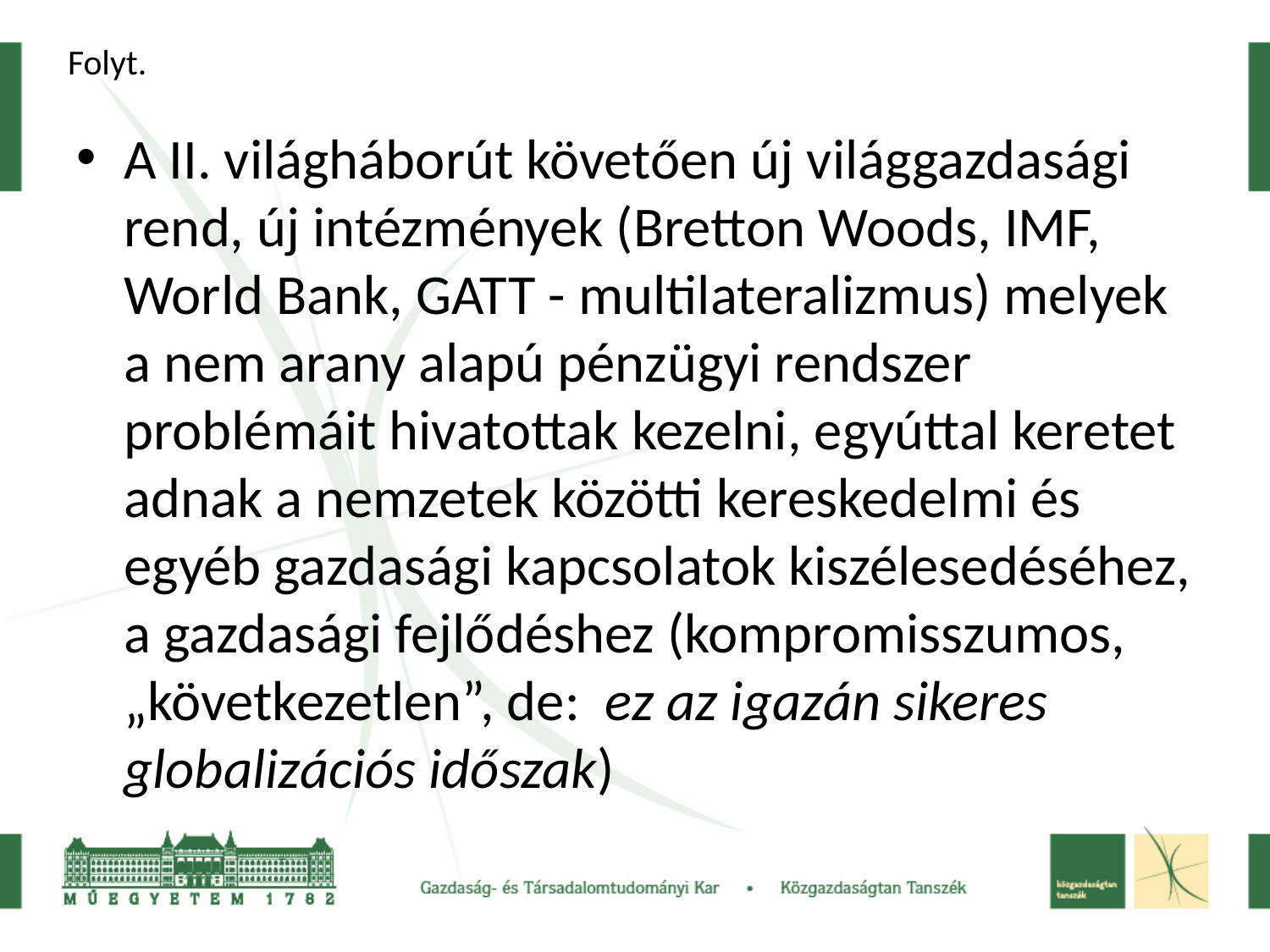

# Folyt.
A II. világháborút követően új világgazdasági rend, új intézmények (Bretton Woods, IMF, World Bank, GATT - multilateralizmus) melyek a nem arany alapú pénzügyi rendszer problémáit hivatottak kezelni, egyúttal keretet adnak a nemzetek közötti kereskedelmi és egyéb gazdasági kapcsolatok kiszélesedéséhez, a gazdasági fejlődéshez (kompromisszumos, „következetlen”, de:  ez az igazán sikeres globalizációs időszak)